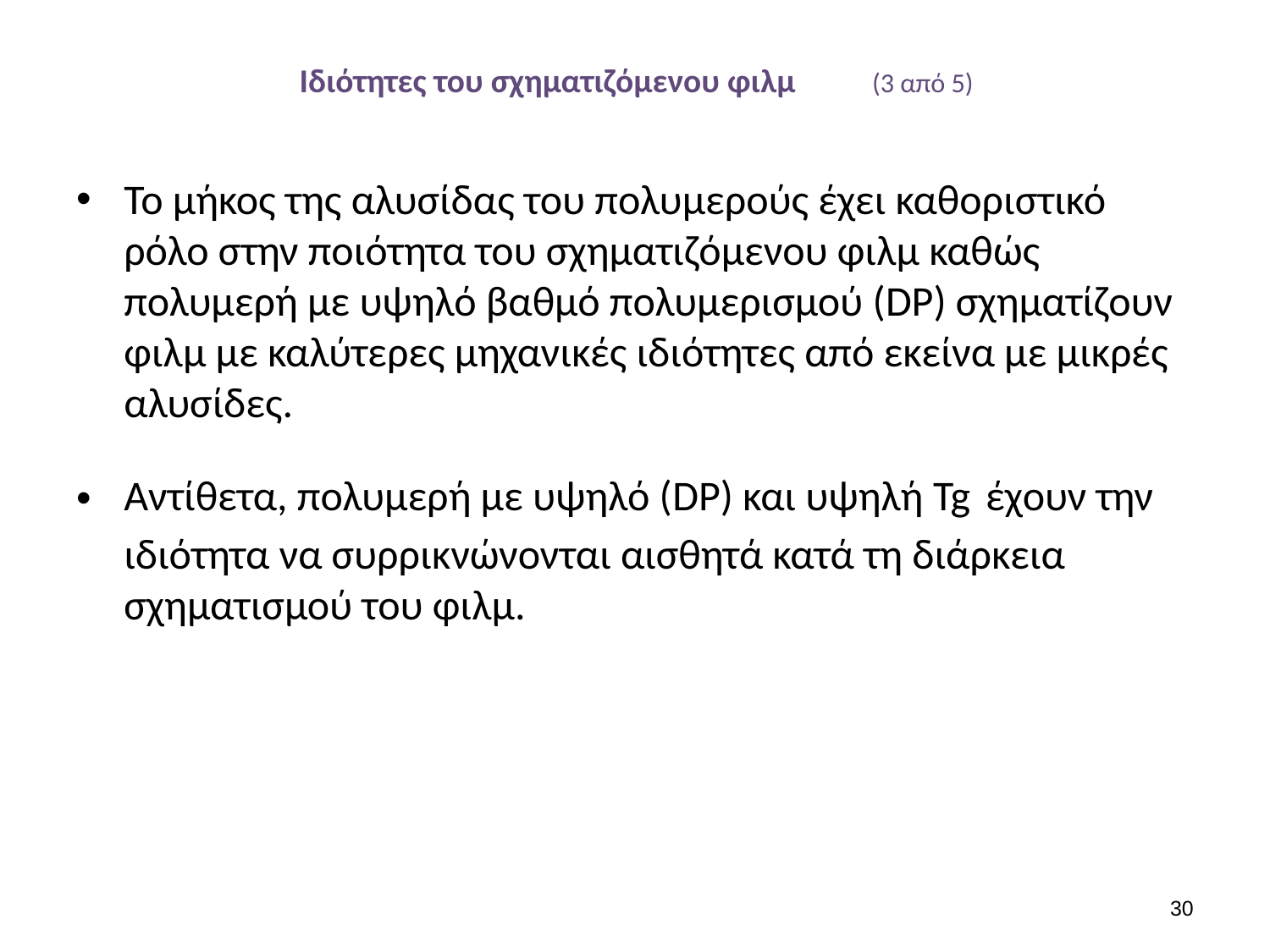

# Ιδιότητες του σχηματιζόμενου φιλμ          (3 από 5)
Το μήκος της αλυσίδας του πολυμερούς έχει καθοριστικό ρόλο στην ποιότητα του σχηματιζόμενου φιλμ καθώς πολυμερή με υψηλό βαθμό πολυμερισμού (DP) σχηματίζουν φιλμ με καλύτερες μηχανικές ιδιότητες από εκείνα με μικρές αλυσίδες.
Αντίθετα, πολυμερή με υψηλό (DP) και υψηλή Tg  έχουν την ιδιότητα να συρρικνώνονται αισθητά κατά τη διάρκεια σχηματισμού του φιλμ.
30